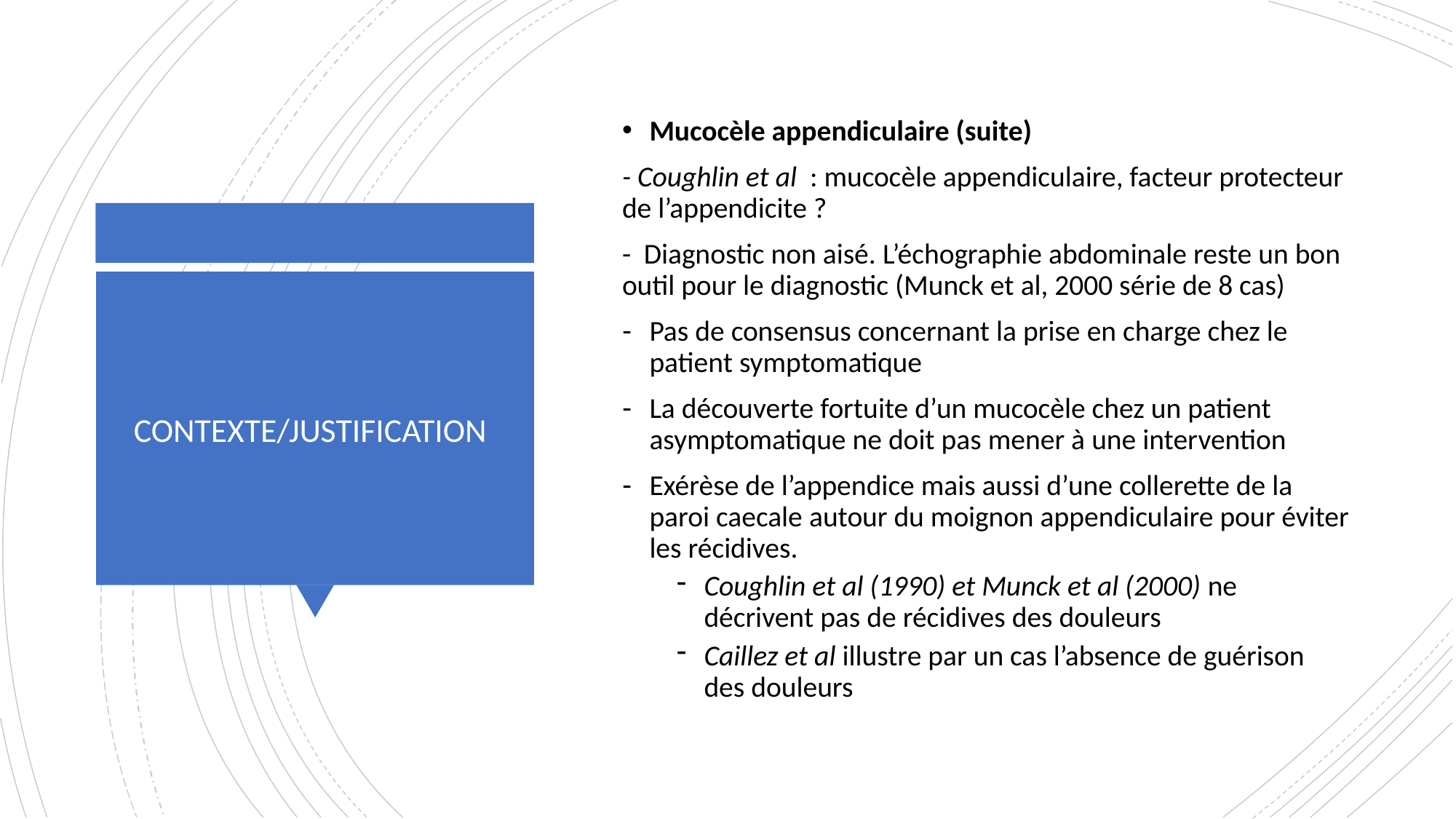

Mucocèle appendiculaire (suite)
- Coughlin et al  : mucocèle appendiculaire, facteur protecteur de l’appendicite ?
-  Diagnostic non aisé. L’échographie abdominale reste un bon outil pour le diagnostic (Munck et al, 2000 série de 8 cas)
Pas de consensus concernant la prise en charge chez le patient symptomatique
La découverte fortuite d’un mucocèle chez un patient asymptomatique ne doit pas mener à une intervention
Exérèse de l’appendice mais aussi d’une collerette de la paroi caecale autour du moignon appendiculaire pour éviter les récidives.
Coughlin et al (1990) et Munck et al (2000) ne décrivent pas de récidives des douleurs
Caillez et al illustre par un cas l’absence de guérison des douleurs

# CONTEXTE/JUSTIFICATION